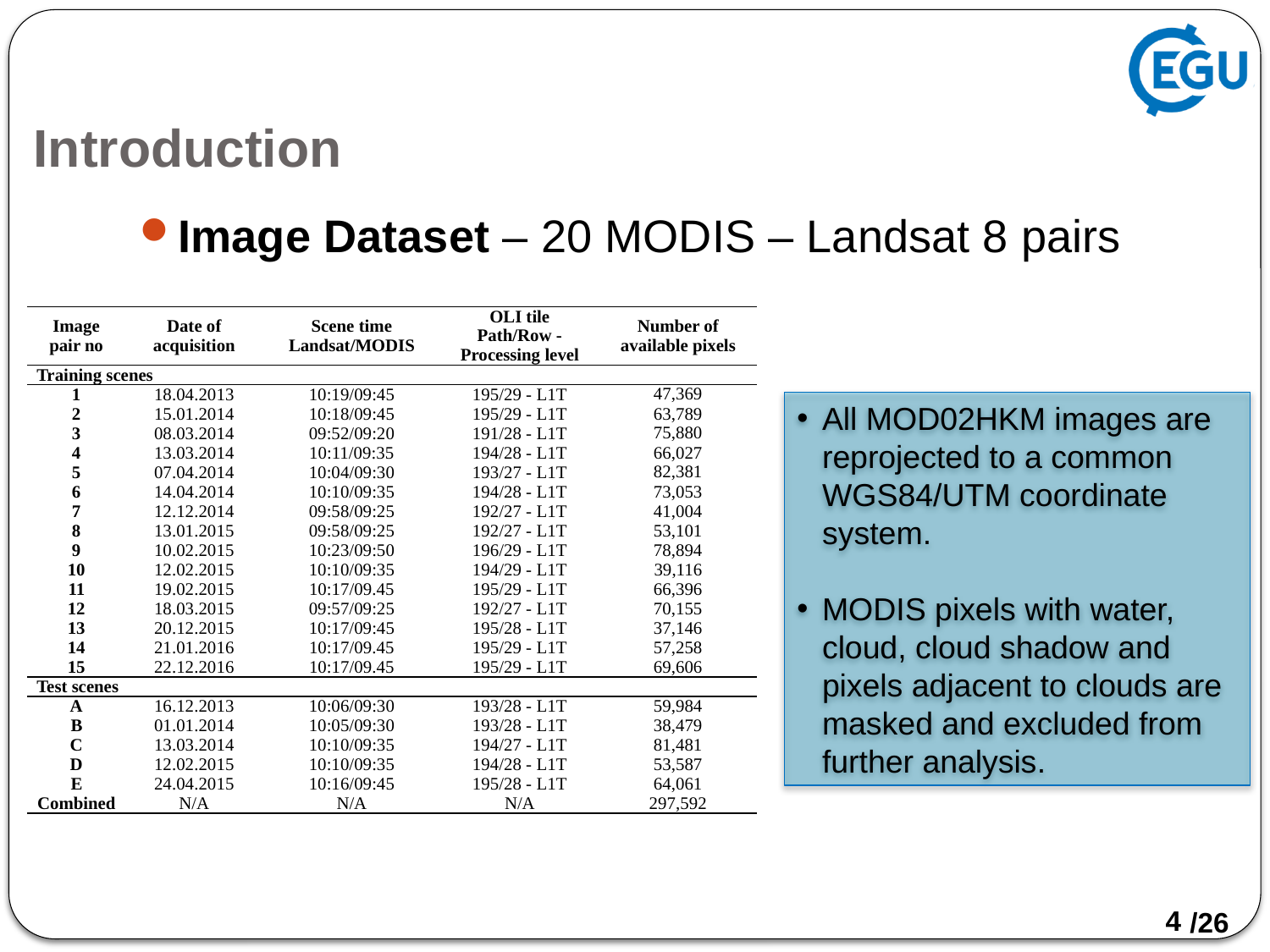

# Introduction
Image Dataset – 20 MODIS – Landsat 8 pairs

| Image pair no | Date of acquisition | Scene time Landsat/MODIS | OLI tile Path/Row - Processing level | Number of available pixels |
| --- | --- | --- | --- | --- |
| Training scenes |  |  |  |  |
| 1 | 18.04.2013 | 10:19/09:45 | 195/29 - L1T | 47,369 |
| 2 | 15.01.2014 | 10:18/09:45 | 195/29 - L1T | 63,789 |
| 3 | 08.03.2014 | 09:52/09:20 | 191/28 - L1T | 75,880 |
| 4 | 13.03.2014 | 10:11/09:35 | 194/28 - L1T | 66,027 |
| 5 | 07.04.2014 | 10:04/09:30 | 193/27 - L1T | 82,381 |
| 6 | 14.04.2014 | 10:10/09:35 | 194/28 - L1T | 73,053 |
| 7 | 12.12.2014 | 09:58/09:25 | 192/27 - L1T | 41,004 |
| 8 | 13.01.2015 | 09:58/09:25 | 192/27 - L1T | 53,101 |
| 9 | 10.02.2015 | 10:23/09:50 | 196/29 - L1T | 78,894 |
| 10 | 12.02.2015 | 10:10/09:35 | 194/29 - L1T | 39,116 |
| 11 | 19.02.2015 | 10:17/09.45 | 195/29 - L1T | 66,396 |
| 12 | 18.03.2015 | 09:57/09:25 | 192/27 - L1T | 70,155 |
| 13 | 20.12.2015 | 10:17/09:45 | 195/28 - L1T | 37,146 |
| 14 | 21.01.2016 | 10:17/09.45 | 195/29 - L1T | 57,258 |
| 15 | 22.12.2016 | 10:17/09.45 | 195/29 - L1T | 69,606 |
| Test scenes |  |  |  |  |
| A | 16.12.2013 | 10:06/09:30 | 193/28 - L1T | 59,984 |
| B | 01.01.2014 | 10:05/09:30 | 193/28 - L1T | 38,479 |
| C | 13.03.2014 | 10:10/09:35 | 194/27 - L1T | 81,481 |
| D | 12.02.2015 | 10:10/09:35 | 194/28 - L1T | 53,587 |
| E | 24.04.2015 | 10:16/09:45 | 195/28 - L1T | 64,061 |
| Combined | N/A | N/A | N/A | 297,592 |
All MOD02HKM images are reprojected to a common WGS84/UTM coordinate system.

MODIS pixels with water, cloud, cloud shadow and pixels adjacent to clouds are masked and excluded from further analysis.
4